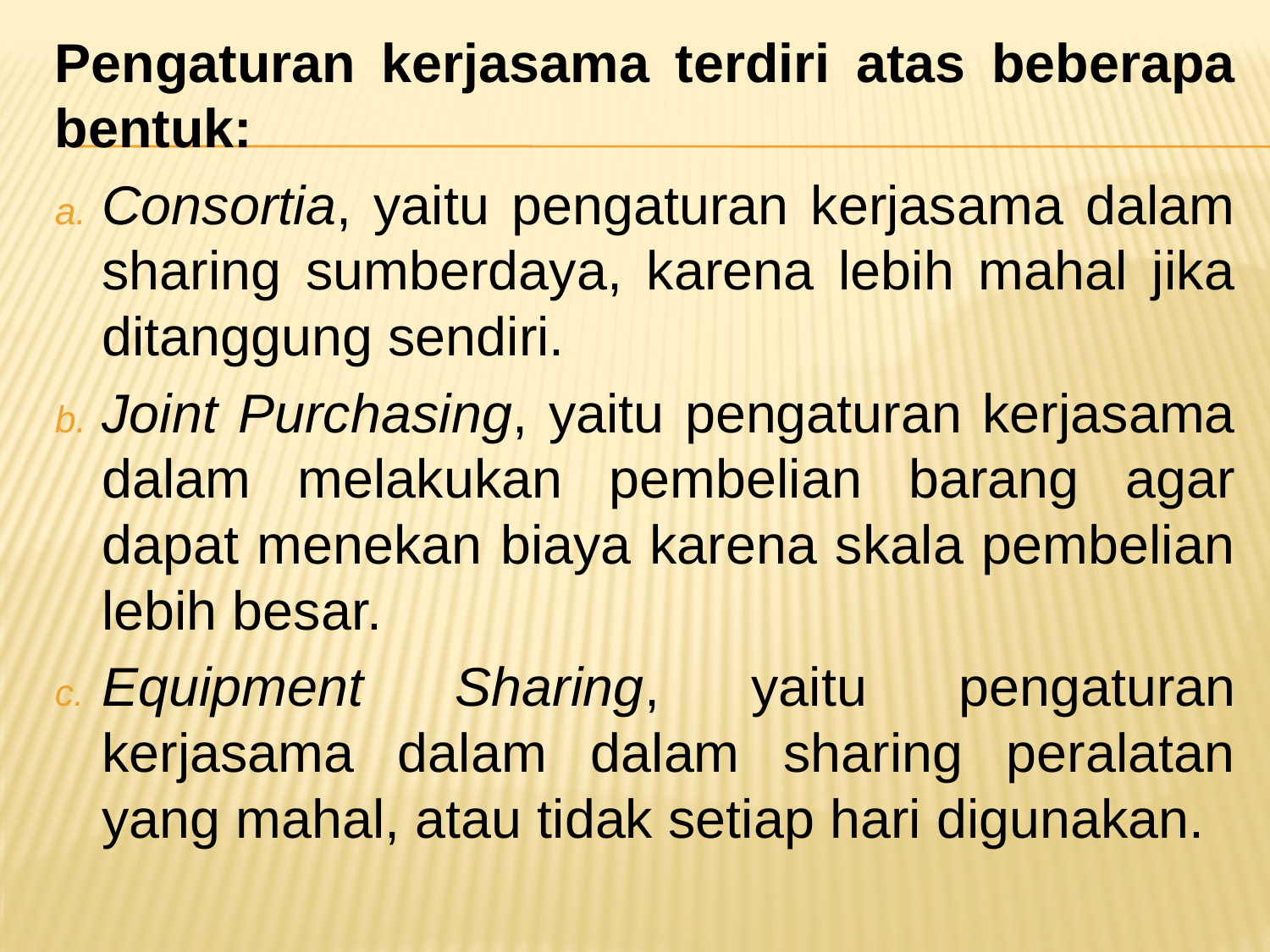

Pengaturan kerjasama terdiri atas beberapa bentuk:
Consortia, yaitu pengaturan kerjasama dalam sharing sumberdaya, karena lebih mahal jika ditanggung sendiri.
Joint Purchasing, yaitu pengaturan kerjasama dalam melakukan pembelian barang agar dapat menekan biaya karena skala pembelian lebih besar.
Equipment Sharing, yaitu pengaturan kerjasama dalam dalam sharing peralatan yang mahal, atau tidak setiap hari digunakan.